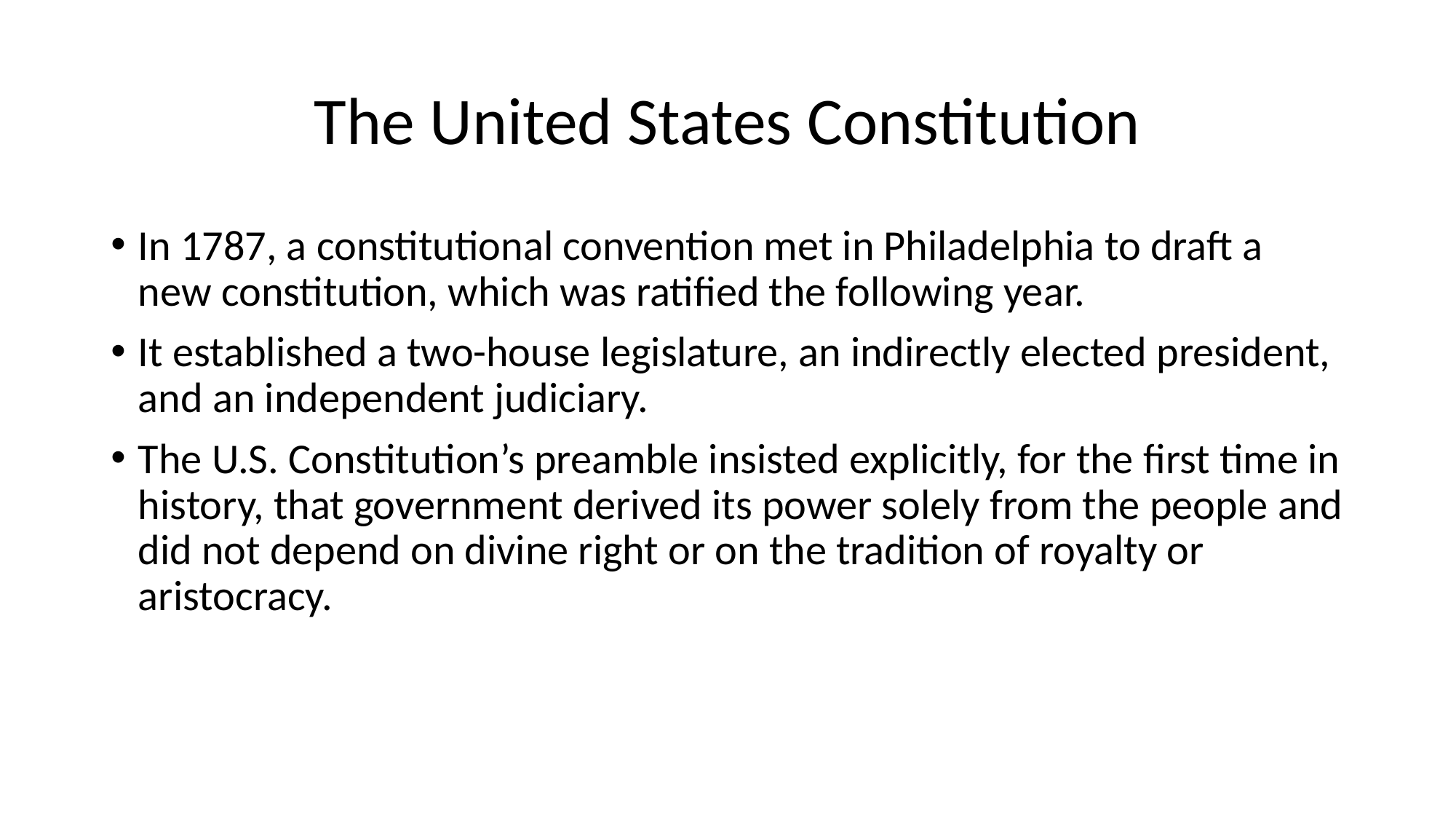

# The United States Constitution
In 1787, a constitutional convention met in Philadelphia to draft a new constitution, which was ratified the following year.
It established a two-house legislature, an indirectly elected president, and an independent judiciary.
The U.S. Constitution’s preamble insisted explicitly, for the first time in history, that government derived its power solely from the people and did not depend on divine right or on the tradition of royalty or aristocracy.